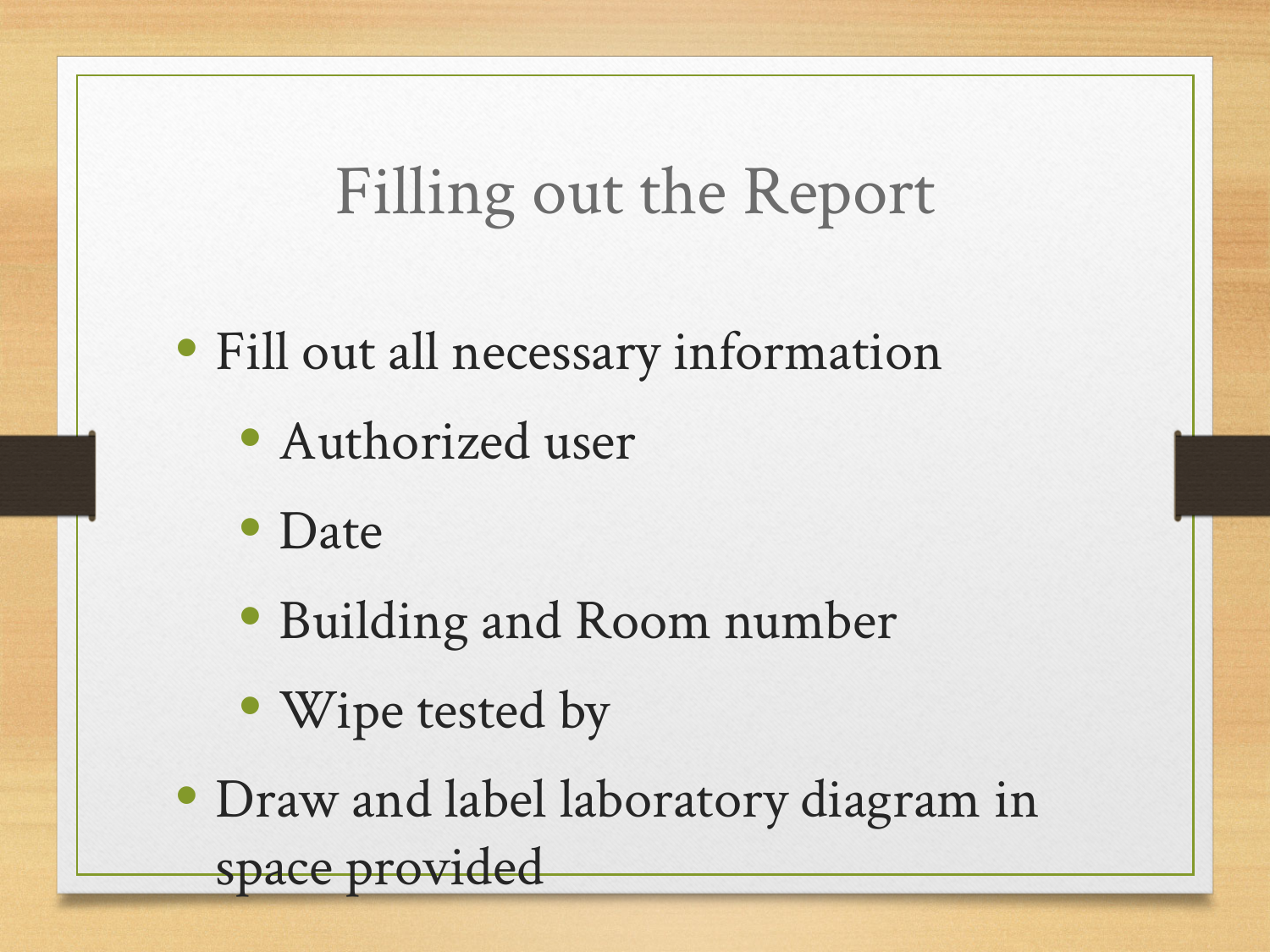

# Filling out the Report
Fill out all necessary information
Authorized user
Date
Building and Room number
Wipe tested by
Draw and label laboratory diagram in space provided